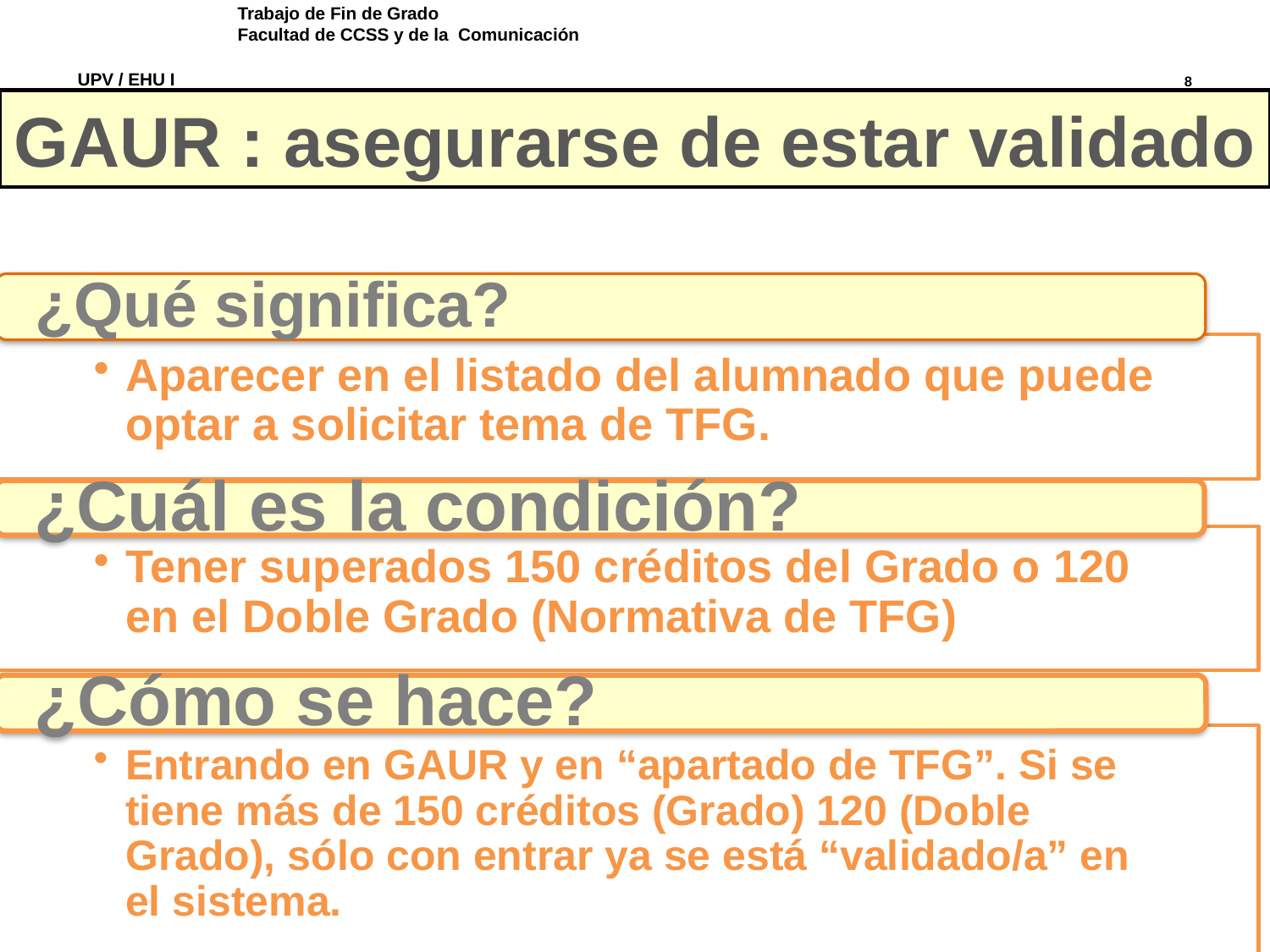

Trabajo de Fin de Grado
Facultad de CCSS y de la  Comunicación

8
GAUR : asegurarse de estar validado
Aparecer en el listado del alumnado que puede optar a solicitar tema de TFG.
¿Qué significa?
Tener superados 150 créditos del Grado o 120 en el Doble Grado (Normativa de TFG)
¿Cuál es la condición?
Entrando en GAUR y en “apartado de TFG”. Si se tiene más de 150 créditos (Grado) 120 (Doble Grado), sólo con entrar ya se está “validado/a” en el sistema.
¿Cómo se hace?